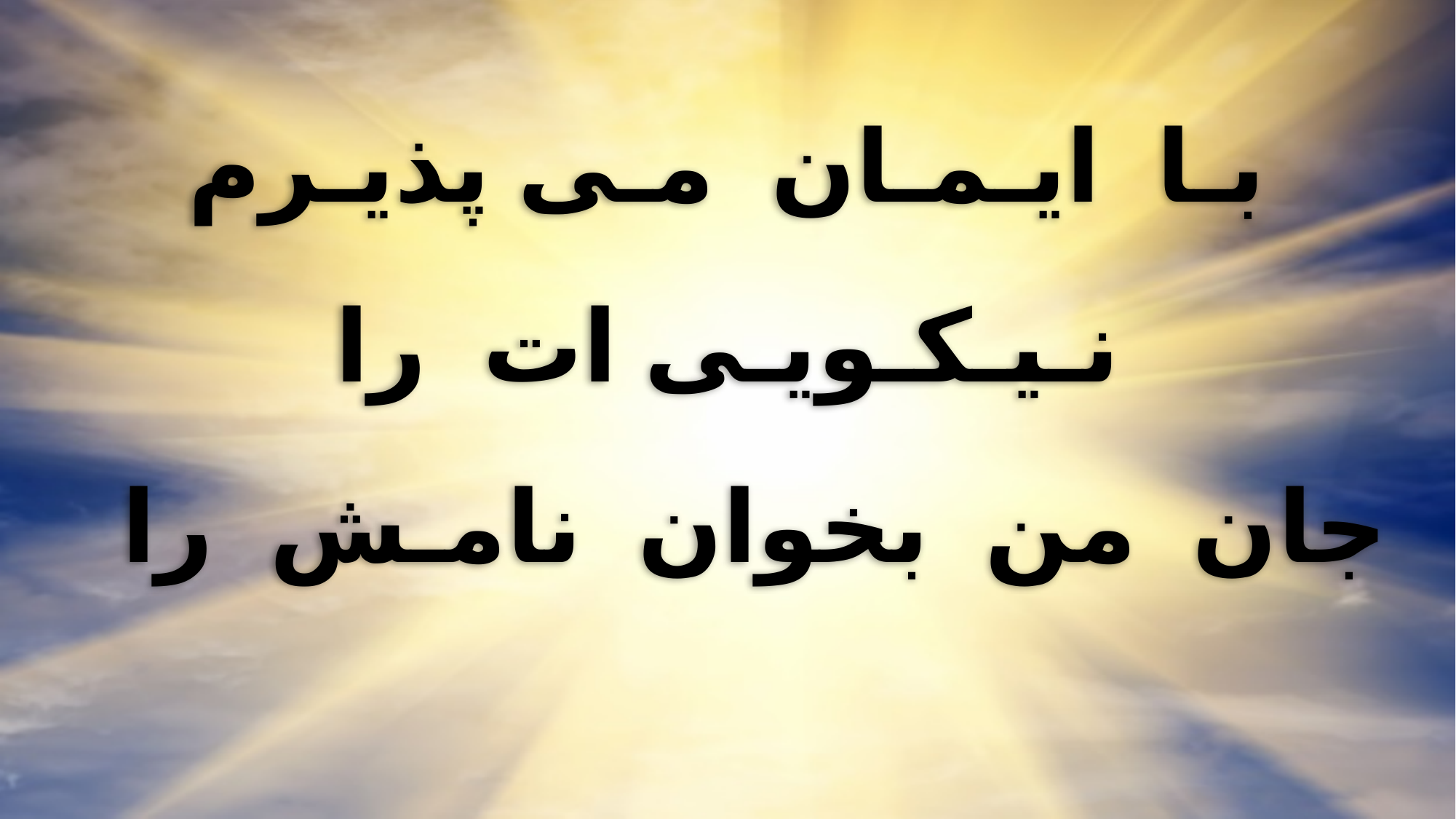

بـا  ایـمـان  مـی پذیـرم
نـیـکـویـی ات  را
جان  من  بخوان  نامـش  را